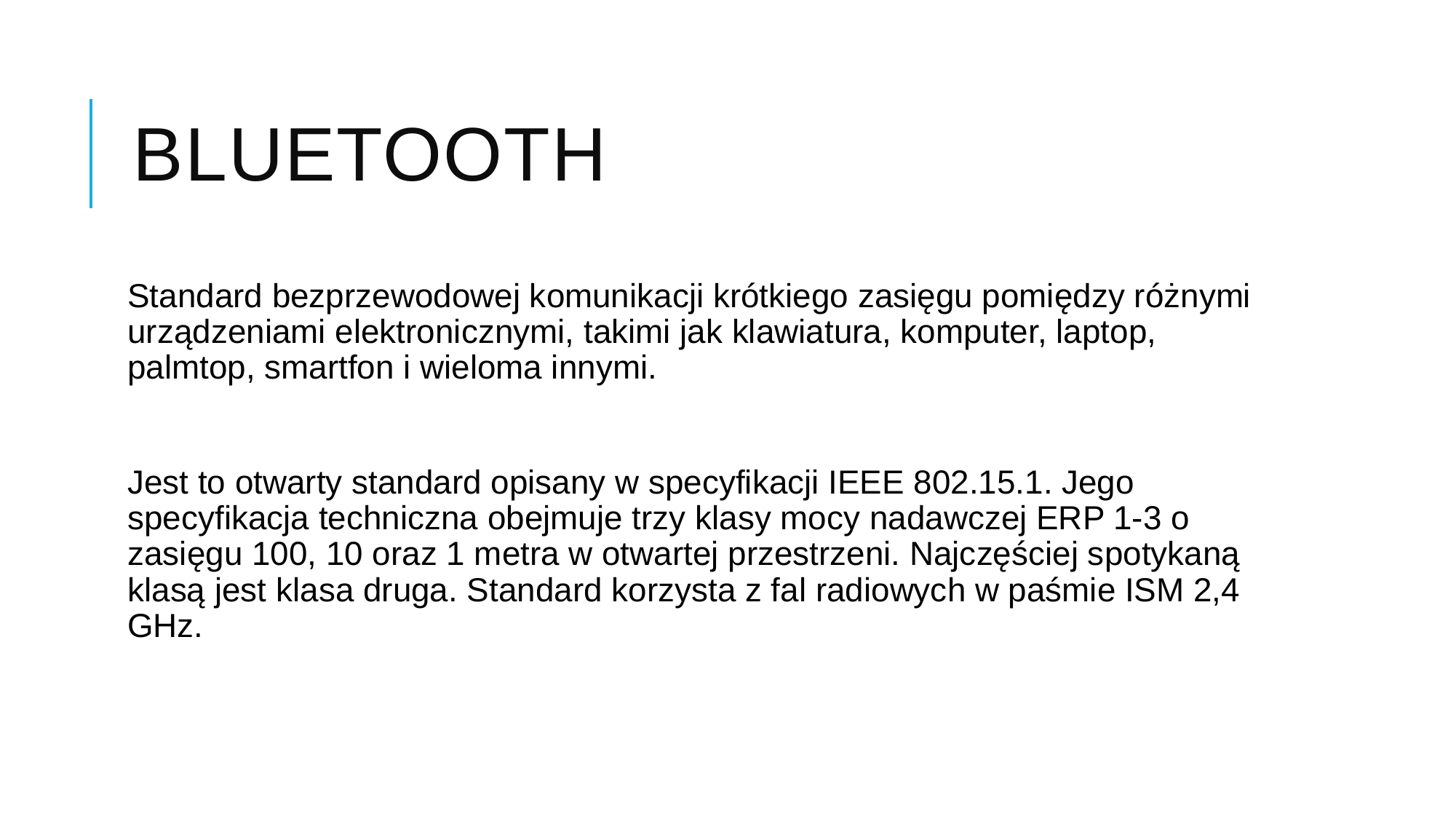

# Bluetooth
Standard bezprzewodowej komunikacji krótkiego zasięgu pomiędzy różnymi urządzeniami elektronicznymi, takimi jak klawiatura, komputer, laptop, palmtop, smartfon i wieloma innymi.

Jest to otwarty standard opisany w specyfikacji IEEE 802.15.1. Jego specyfikacja techniczna obejmuje trzy klasy mocy nadawczej ERP 1-3 o zasięgu 100, 10 oraz 1 metra w otwartej przestrzeni. Najczęściej spotykaną klasą jest klasa druga. Standard korzysta z fal radiowych w paśmie ISM 2,4 GHz.